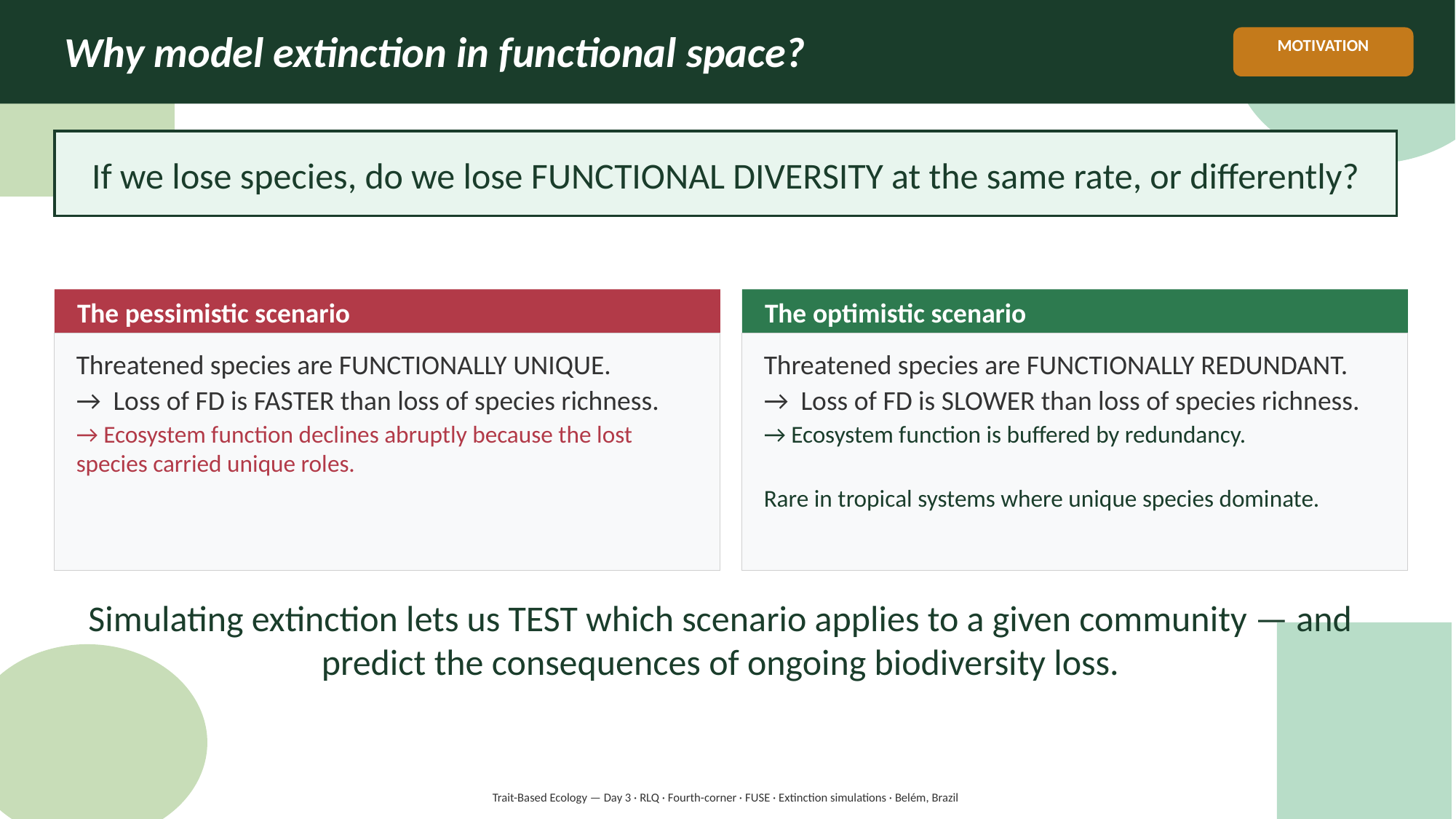

Why model extinction in functional space?

MOTIVATION

If we lose species, do we lose FUNCTIONAL DIVERSITY at the same rate, or differently?

The pessimistic scenario
The optimistic scenario

Threatened species are FUNCTIONALLY UNIQUE.
→  Loss of FD is FASTER than loss of species richness.
→ Ecosystem function declines abruptly because the lost species carried unique roles.
Threatened species are FUNCTIONALLY REDUNDANT.
→  Loss of FD is SLOWER than loss of species richness.
→ Ecosystem function is buffered by redundancy.

Rare in tropical systems where unique species dominate.
Simulating extinction lets us TEST which scenario applies to a given community — and predict the consequences of ongoing biodiversity loss.

Trait-Based Ecology — Day 3 · RLQ · Fourth-corner · FUSE · Extinction simulations · Belém, Brazil